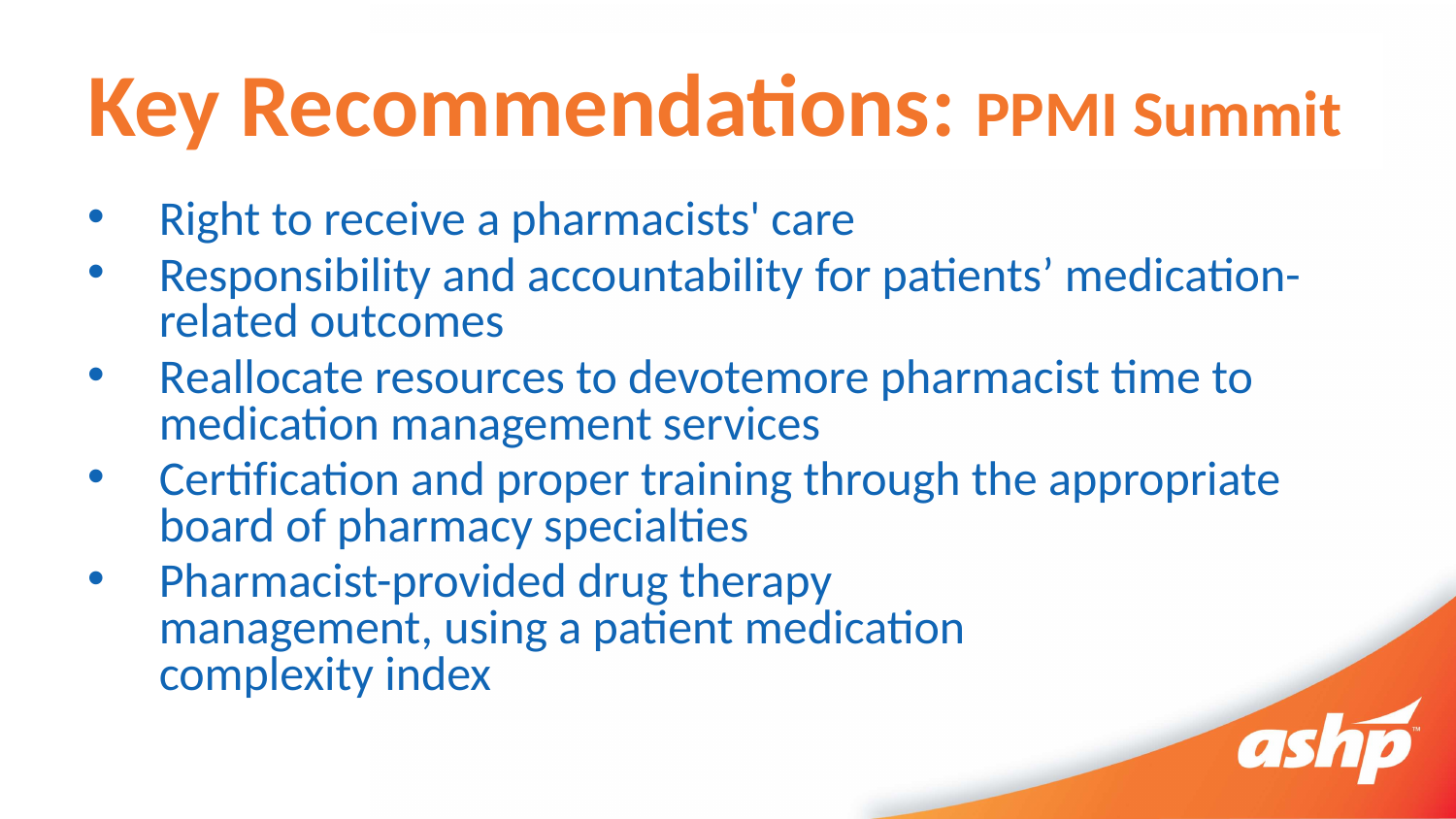

# Key Recommendations: PPMI Summit
Right to receive a pharmacists' care
Responsibility and accountability for patients’ medication-related outcomes
Reallocate resources to devotemore pharmacist time to medication management services
Certification and proper training through the appropriate board of pharmacy specialties
Pharmacist-provided drug therapy
management, using a patient medication
complexity index